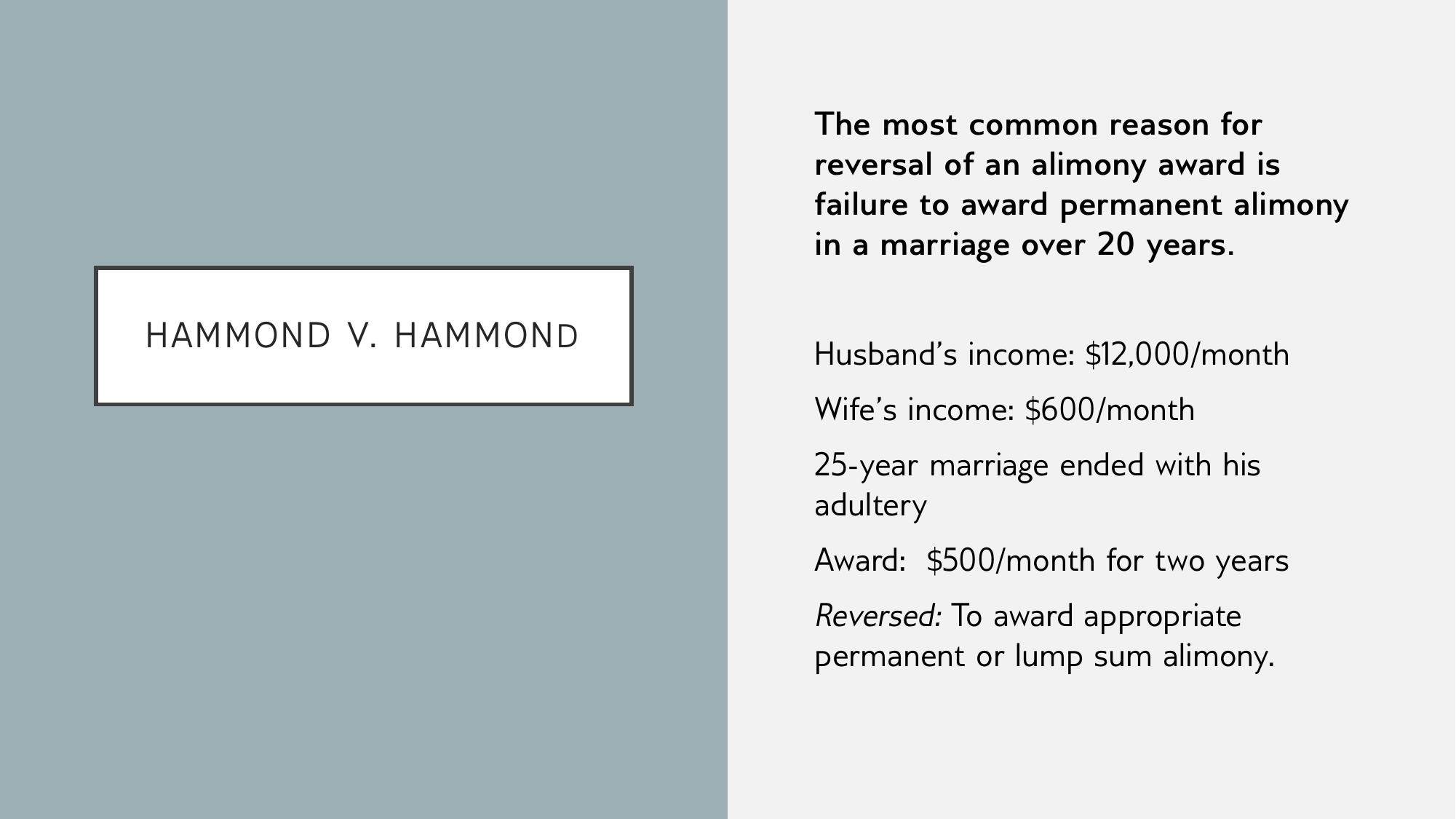

The most common reason for reversal of an alimony award is failure to award permanent alimony in a marriage over 20 years.

Husband’s income: $12,000/month
Wife’s income: $600/month
25-year marriage ended with his adultery
Award:  $500/month for two years
Reversed: To award appropriate permanent or lump sum alimony.
# Hammond v. Hammond